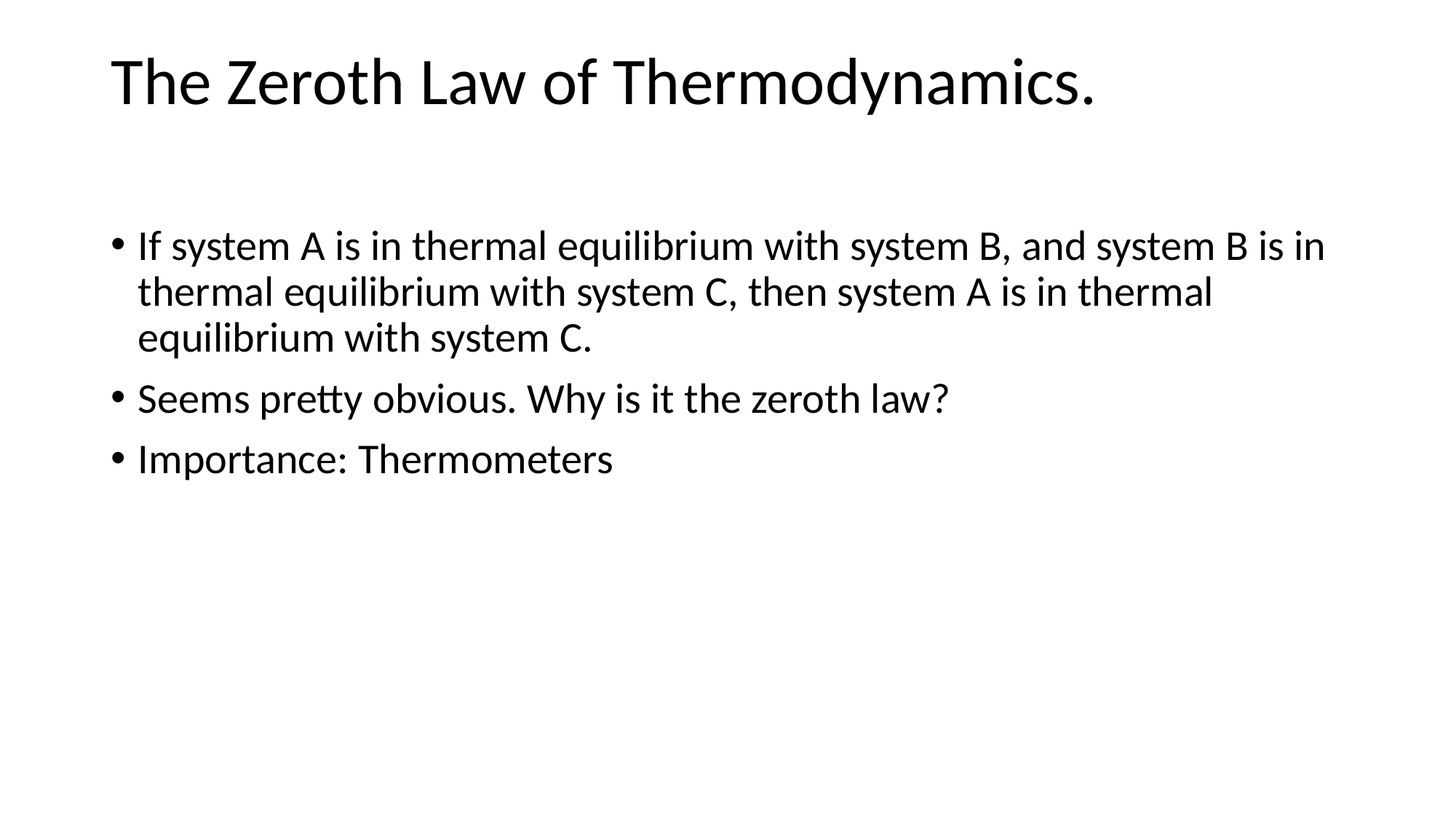

# The Zeroth Law of Thermodynamics.
If system A is in thermal equilibrium with system B, and system B is in thermal equilibrium with system C, then system A is in thermal equilibrium with system C.
Seems pretty obvious. Why is it the zeroth law?
Importance: Thermometers